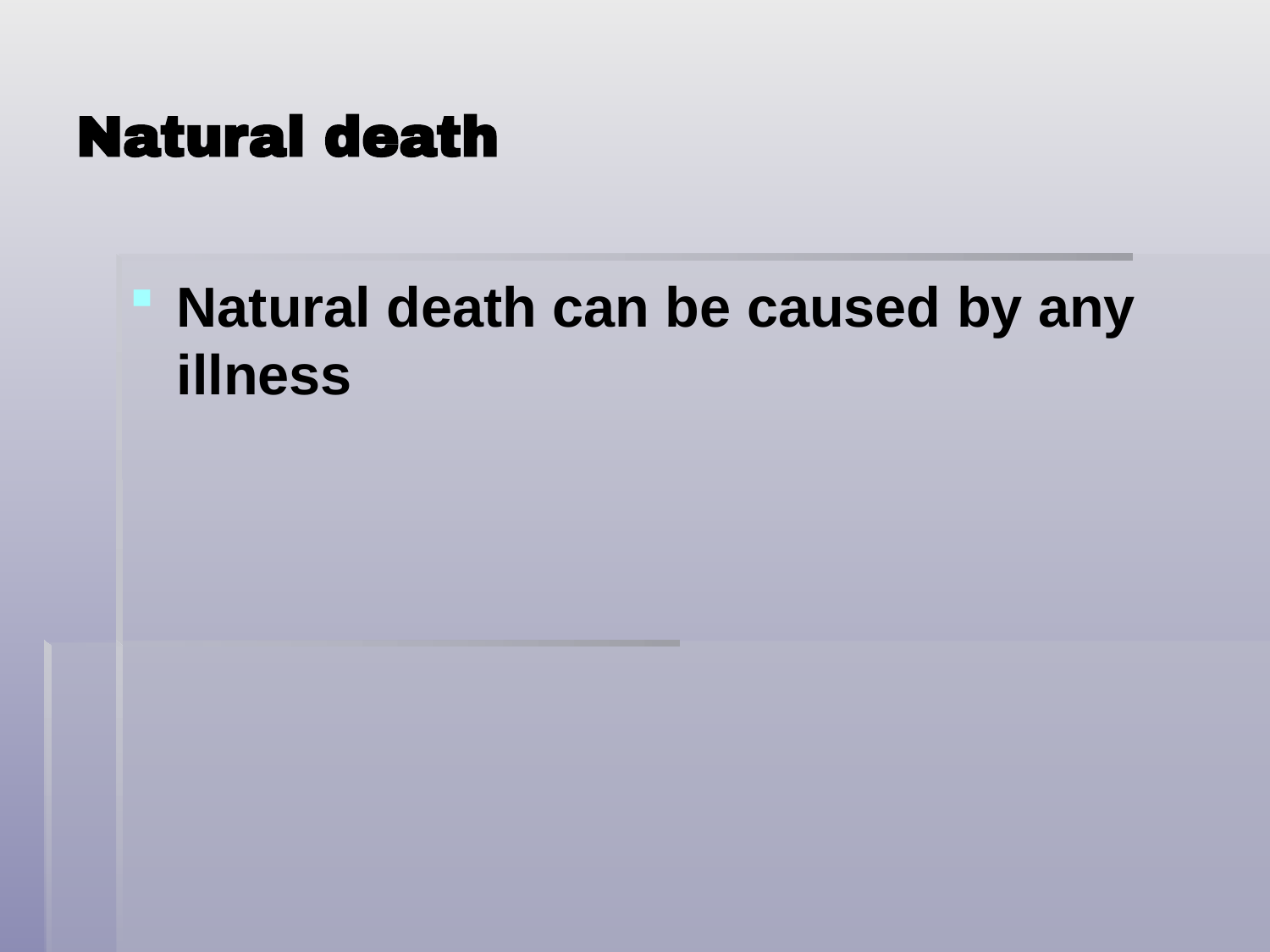

# Natural death
Natural death can be caused by any illness